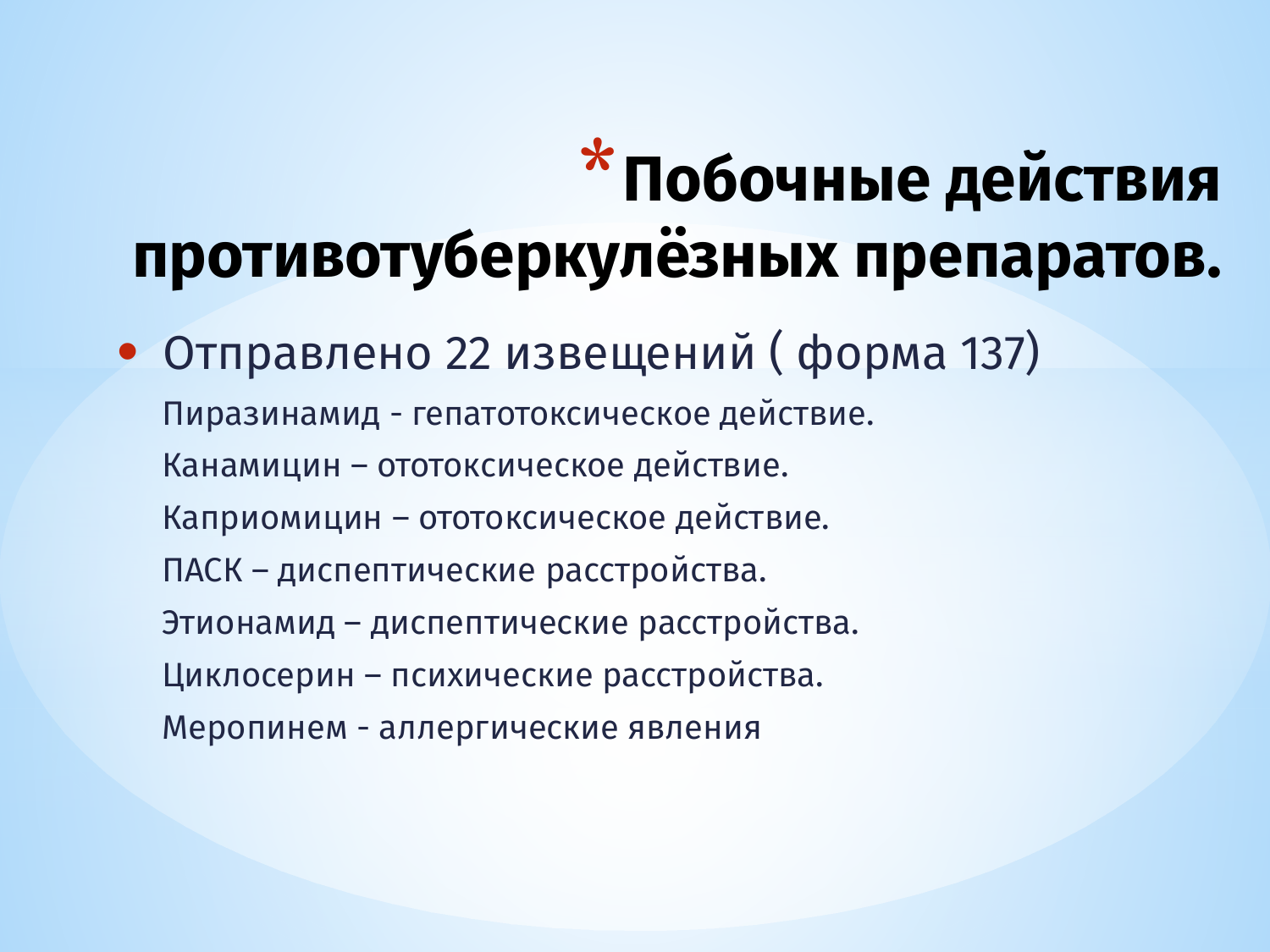

# Побочные действия противотуберкулёзных препаратов.
Отправлено 22 извещений ( форма 137)
     Пиразинамид - гепатотоксическое действие.
     Канамицин – ототоксическое действие.
     Каприомицин – ототоксическое действие.
     ПАСК – диспептические расстройства.
     Этионамид – диспептические расстройства.
     Циклосерин – психические расстройства.
     Меропинем - аллергические явления